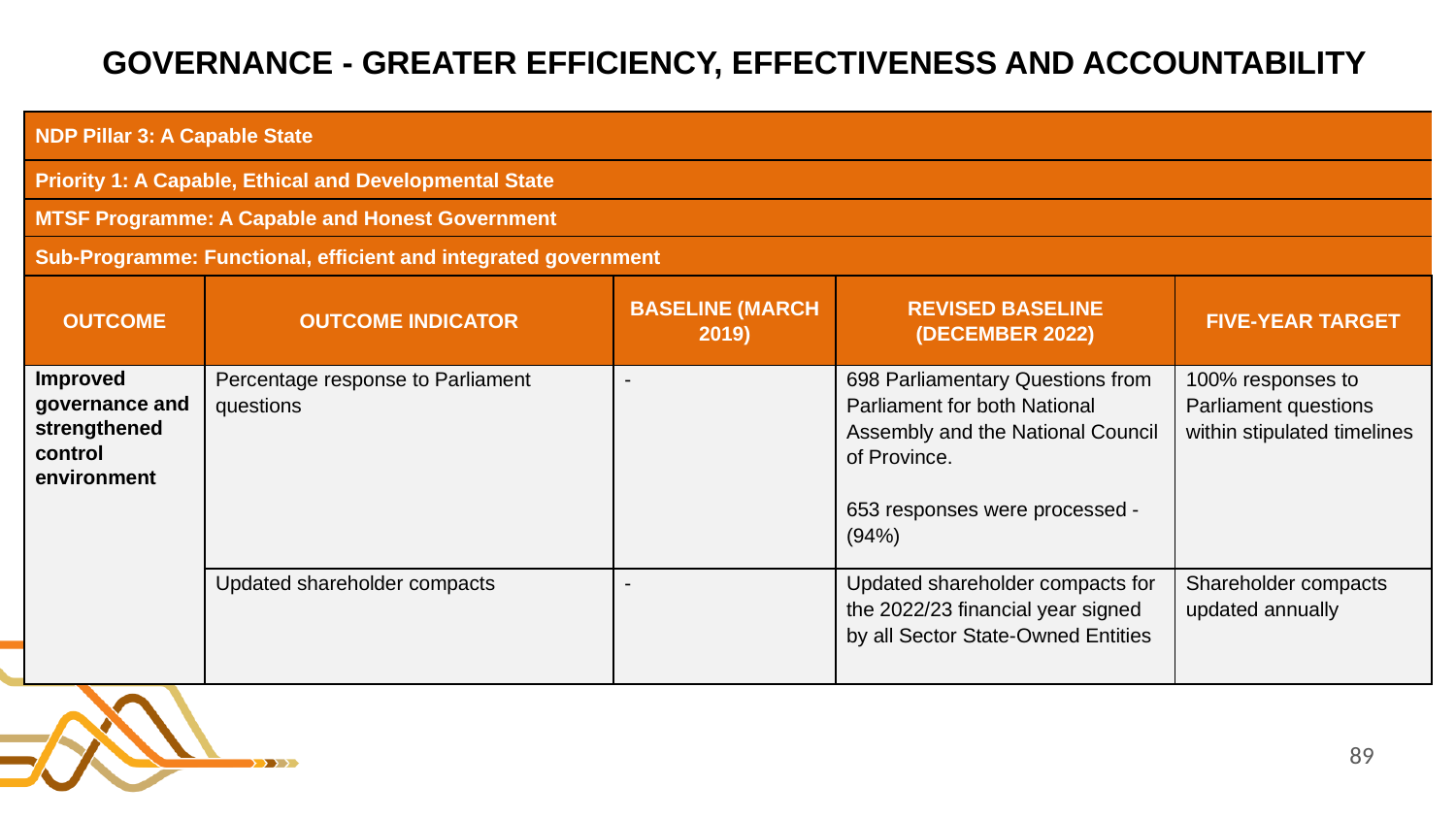

# GOVERNANCE - GREATER EFFICIENCY, EFFECTIVENESS AND ACCOUNTABILITY

| NDP Pillar 3: A Capable State |  |  |  |  |
| --- | --- | --- | --- | --- |
| Priority 1: A Capable, Ethical and Developmental State |  |  |  |  |
| MTSF Programme: A Capable and Honest Government |  |  |  |  |
| Sub-Programme: Functional, efficient and integrated government |  |  |  |  |
| OUTCOME | OUTCOME INDICATOR | BASELINE (MARCH 2019) | REVISED BASELINE (DECEMBER 2022) | FIVE-YEAR TARGET |
| Improved governance and strengthened control environment | Percentage response to Parliament questions | - | 698 Parliamentary Questions from Parliament for both National Assembly and the National Council of Province. 653 responses were processed - (94%) | 100% responses to Parliament questions within stipulated timelines |
|  | Updated shareholder compacts | - | Updated shareholder compacts for the 2022/23 financial year signed by all Sector State-Owned Entities | Shareholder compacts updated annually |
89